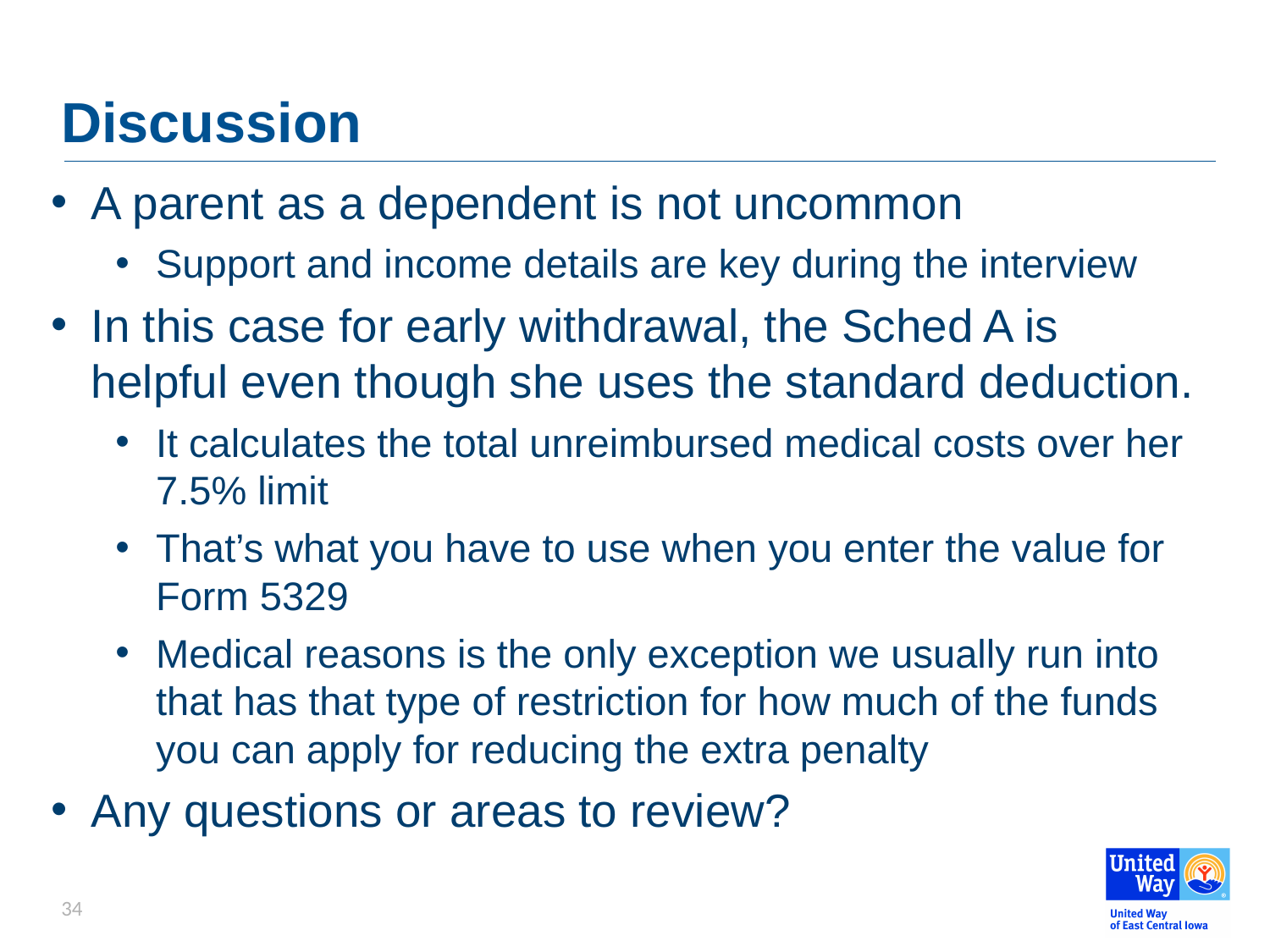

# Discussion
A parent as a dependent is not uncommon
Support and income details are key during the interview
In this case for early withdrawal, the Sched A is helpful even though she uses the standard deduction.
It calculates the total unreimbursed medical costs over her 7.5% limit
That’s what you have to use when you enter the value for Form 5329
Medical reasons is the only exception we usually run into that has that type of restriction for how much of the funds you can apply for reducing the extra penalty
Any questions or areas to review?

34